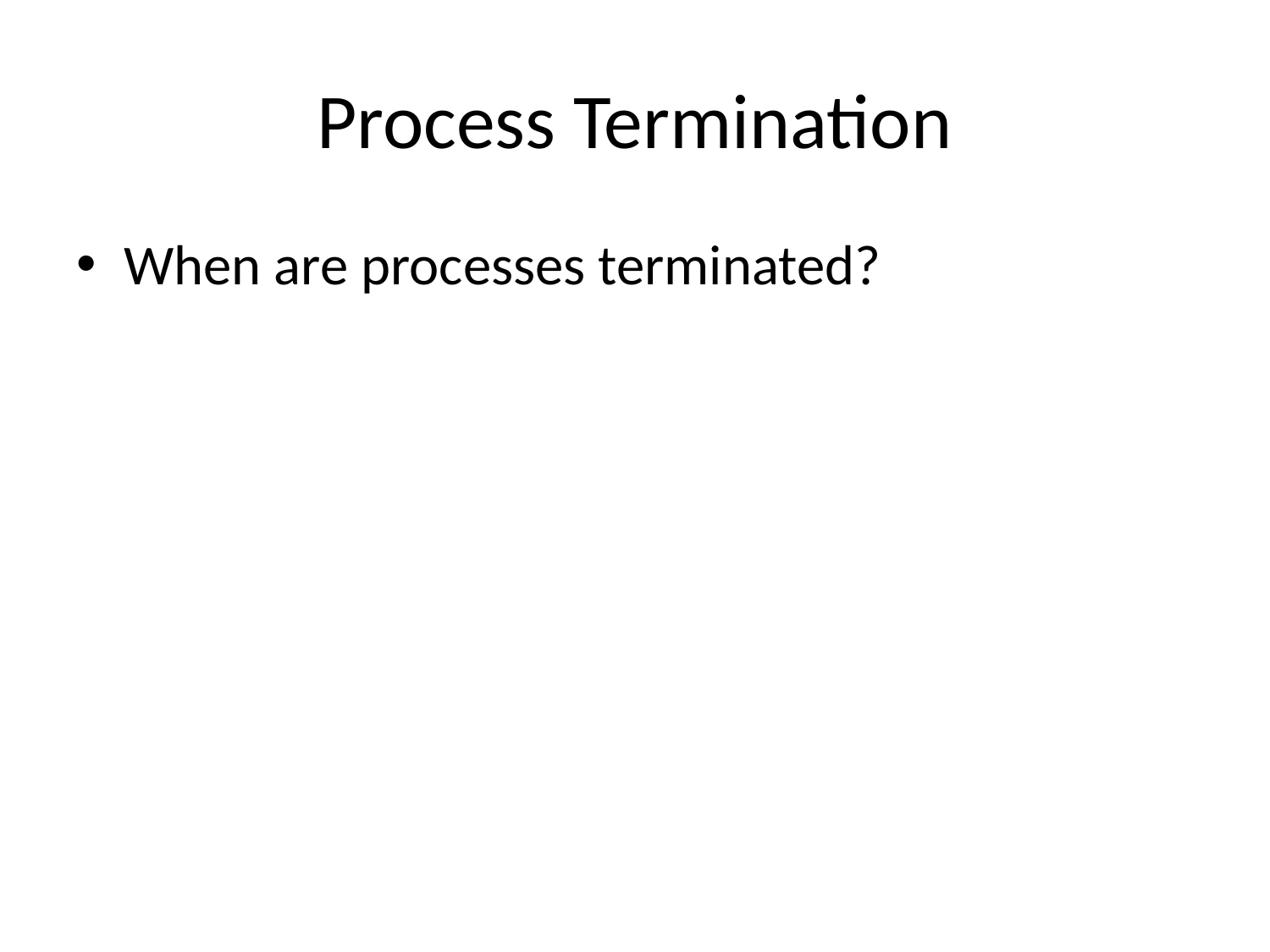

# Process Termination
When are processes terminated?